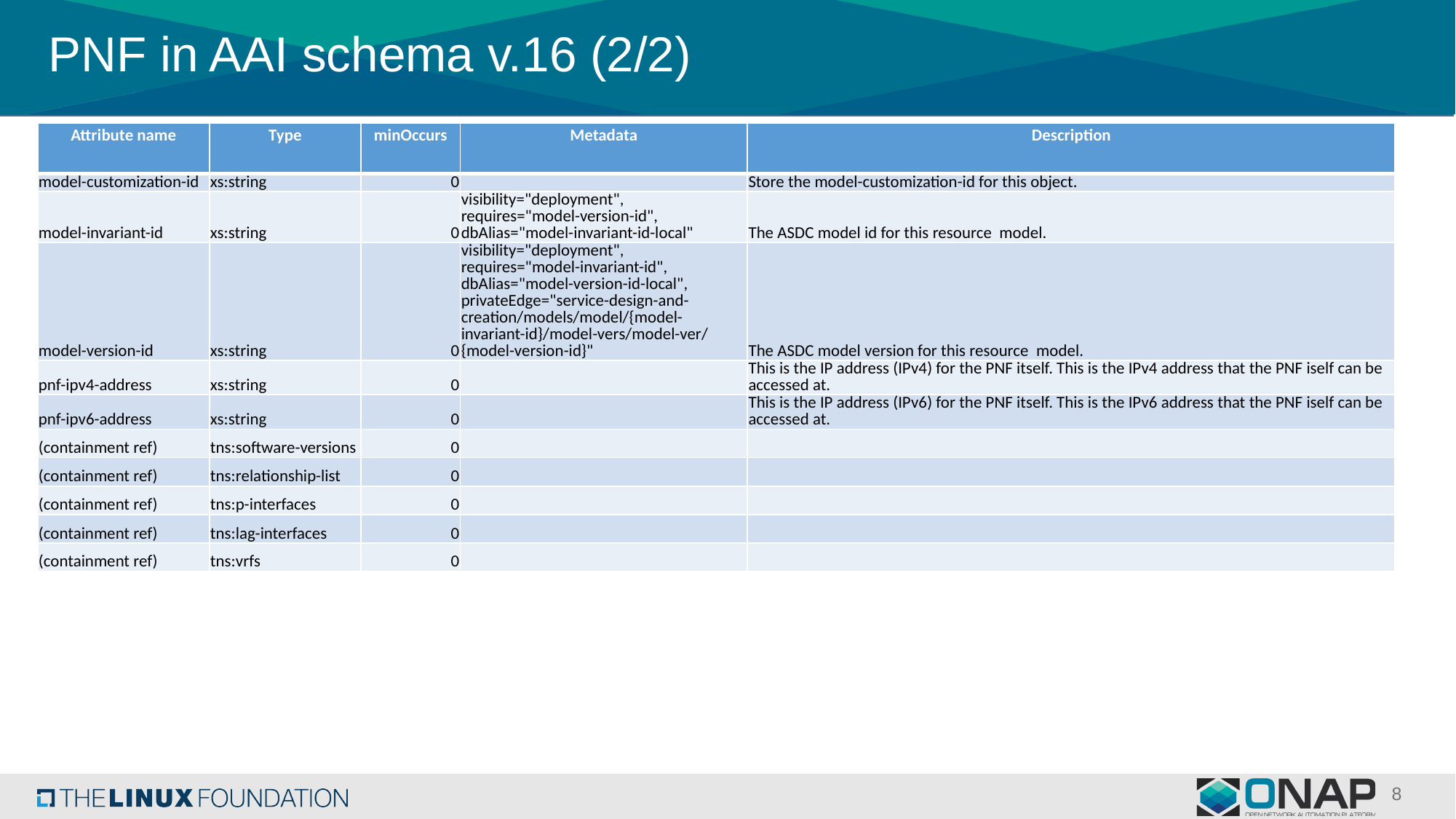

# PNF in AAI schema v.16 (2/2)
| Attribute name | Type | minOccurs | Metadata | Description |
| --- | --- | --- | --- | --- |
| model-customization-id | xs:string | 0 |  | Store the model-customization-id for this object. |
| model-invariant-id | xs:string | 0 | visibility="deployment", requires="model-version-id", dbAlias="model-invariant-id-local" | The ASDC model id for this resource model. |
| model-version-id | xs:string | 0 | visibility="deployment", requires="model-invariant-id", dbAlias="model-version-id-local", privateEdge="service-design-and-creation/models/model/{model-invariant-id}/model-vers/model-ver/{model-version-id}" | The ASDC model version for this resource model. |
| pnf-ipv4-address | xs:string | 0 |  | This is the IP address (IPv4) for the PNF itself. This is the IPv4 address that the PNF iself can be accessed at. |
| pnf-ipv6-address | xs:string | 0 |  | This is the IP address (IPv6) for the PNF itself. This is the IPv6 address that the PNF iself can be accessed at. |
| (containment ref) | tns:software-versions | 0 |  |  |
| (containment ref) | tns:relationship-list | 0 |  |  |
| (containment ref) | tns:p-interfaces | 0 |  |  |
| (containment ref) | tns:lag-interfaces | 0 |  |  |
| (containment ref) | tns:vrfs | 0 |  |  |
8